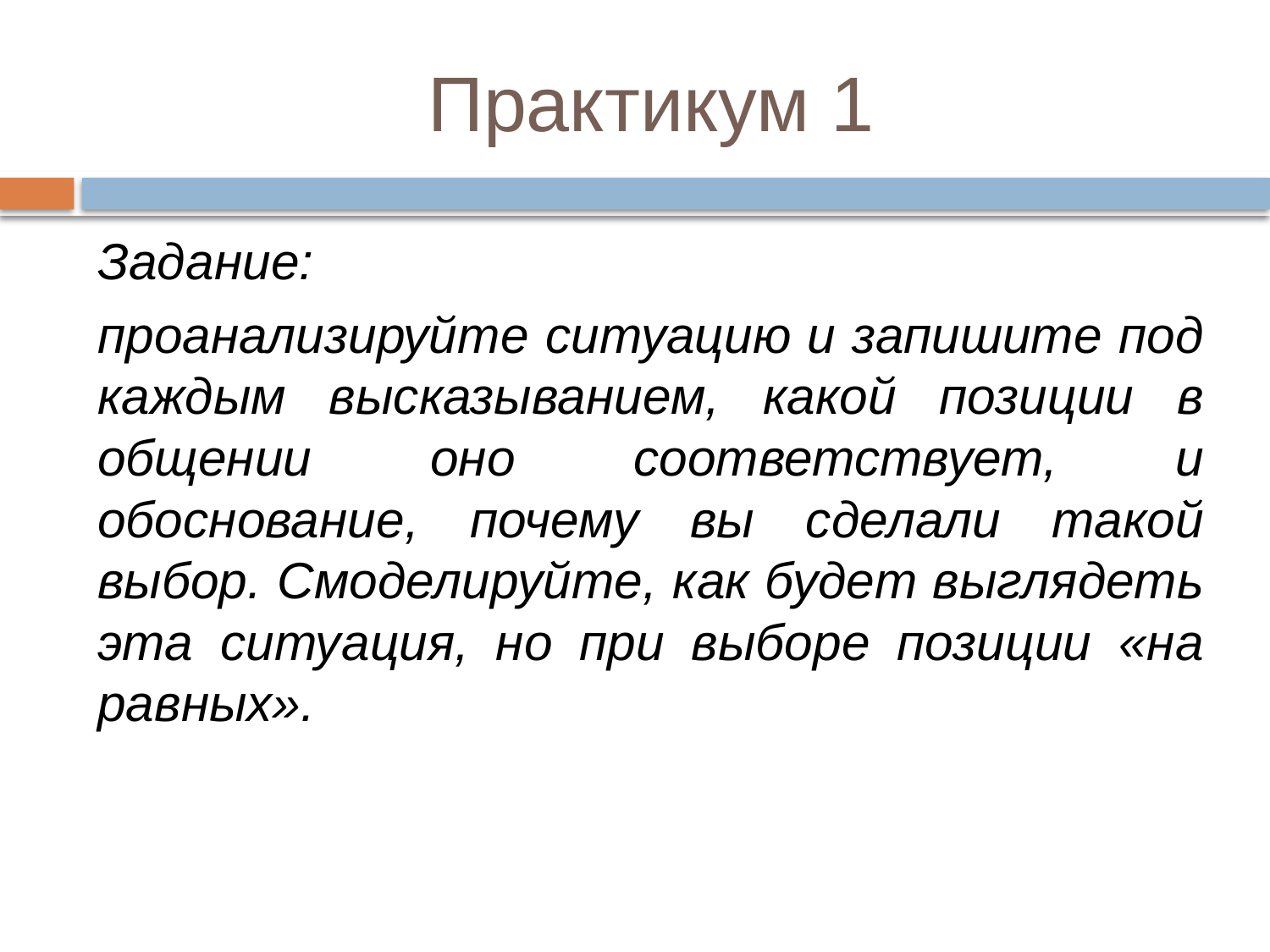

# Практикум 1
Задание:
проанализируйте ситуацию и запишите под каждым высказыванием, какой позиции в общении оно соответствует, и обоснование, почему вы сделали такой выбор. Смоделируйте, как будет выглядеть эта ситуация, но при выборе позиции «на равных».